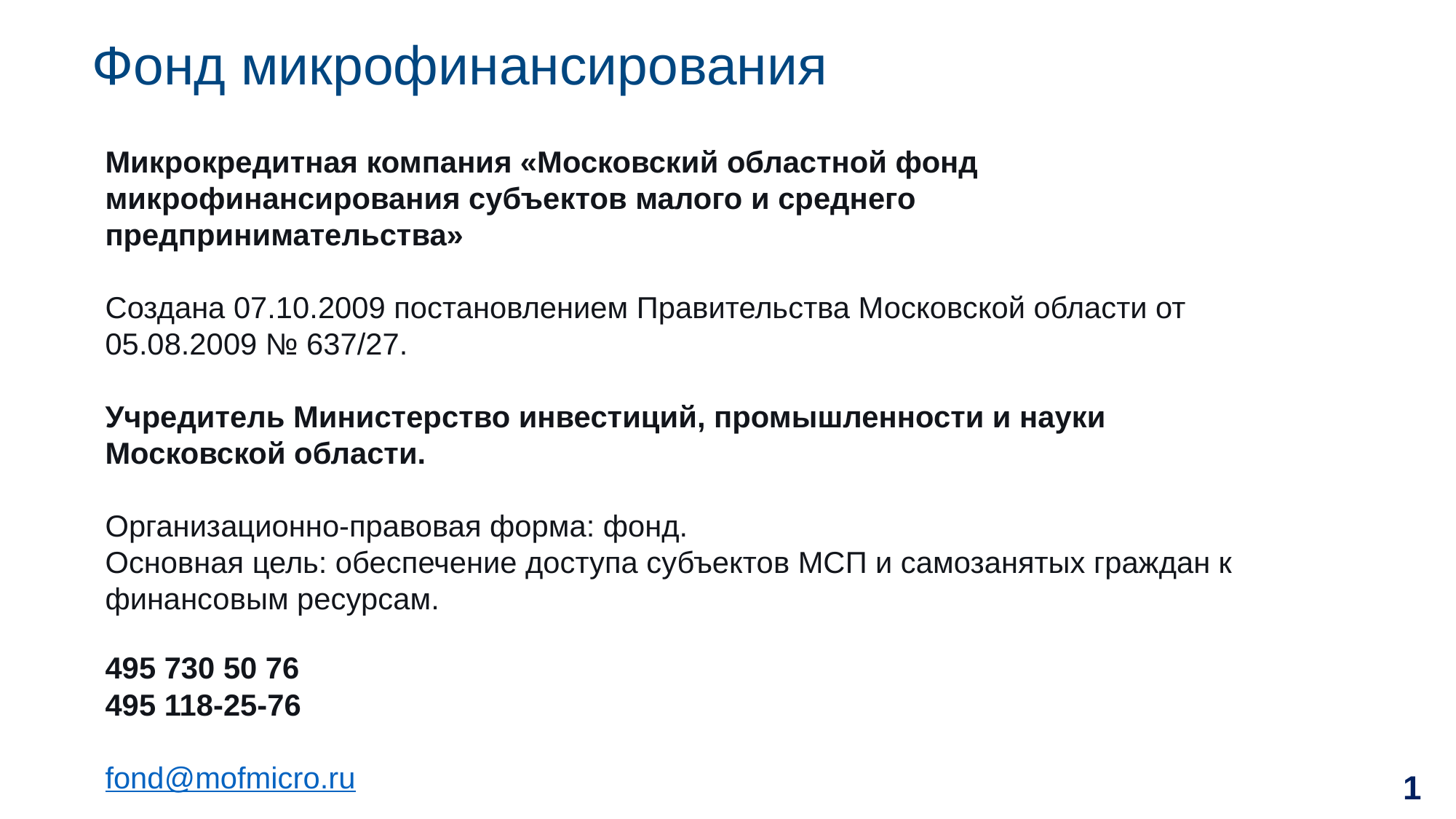

# Фонд микрофинансирования
Микрокредитная компания «Московский областной фонд микрофинансирования субъектов малого и среднего предпринимательства»

Создана 07.10.2009 постановлением Правительства Московской области от 05.08.2009 № 637/27.

Учредитель Министерство инвестиций, промышленности и науки Московской области.

Организационно-правовая форма: фонд.
Основная цель: обеспечение доступа субъектов МСП и самозанятых граждан к финансовым ресурсам.

495 730 50 76
495 118-25-76

fond@mofmicro.ru

1